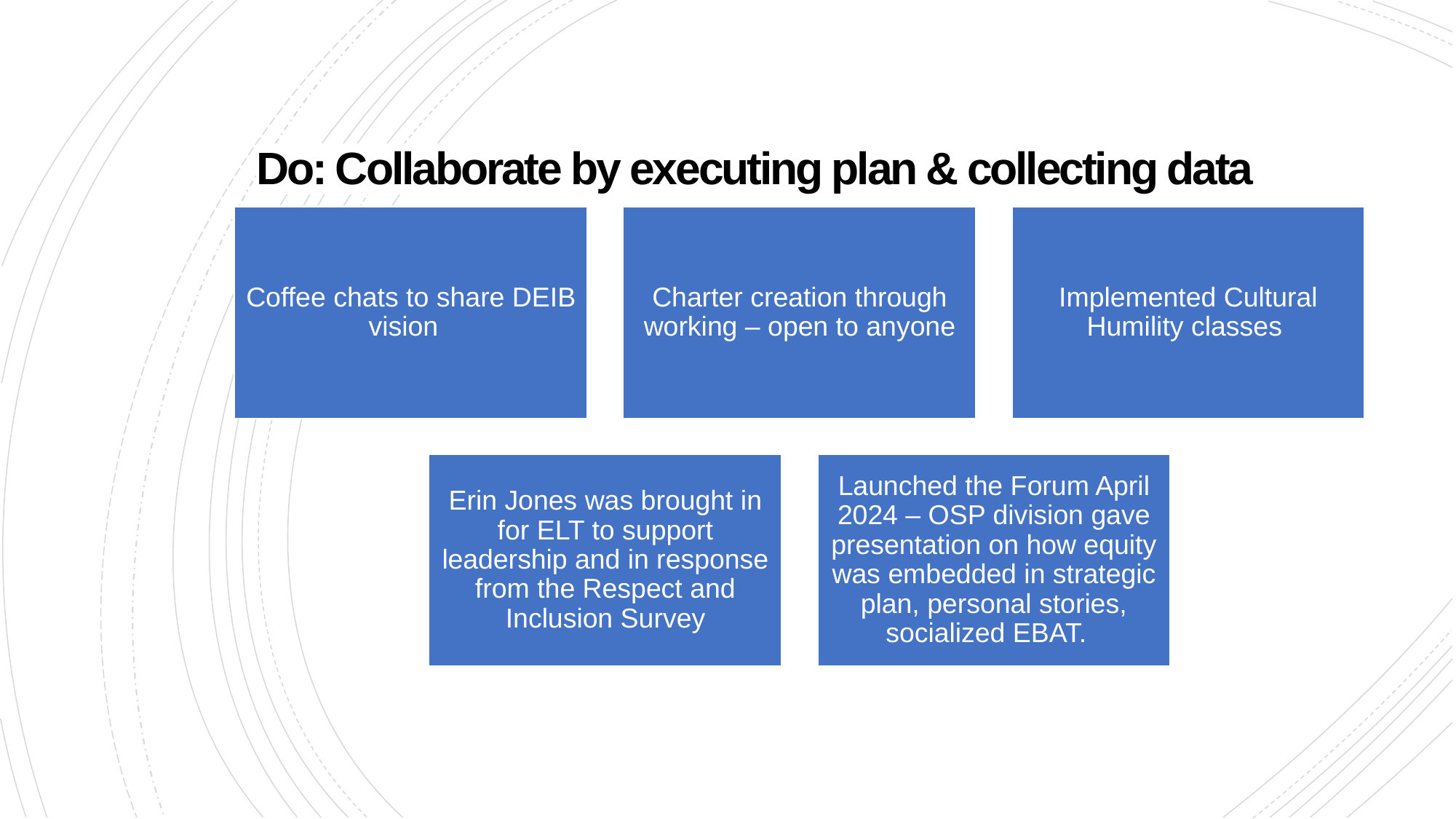

# Do: Collaborate by executing plan & collecting data
Coffee chats to share DEIB vision
Charter creation through working – open to anyone
Implemented Cultural Humility classes
Erin Jones was brought in for ELT to support leadership and in response from the Respect and Inclusion Survey
Launched the Forum April 2024 – OSP division gave presentation on how equity was embedded in strategic plan, personal stories, socialized EBAT.